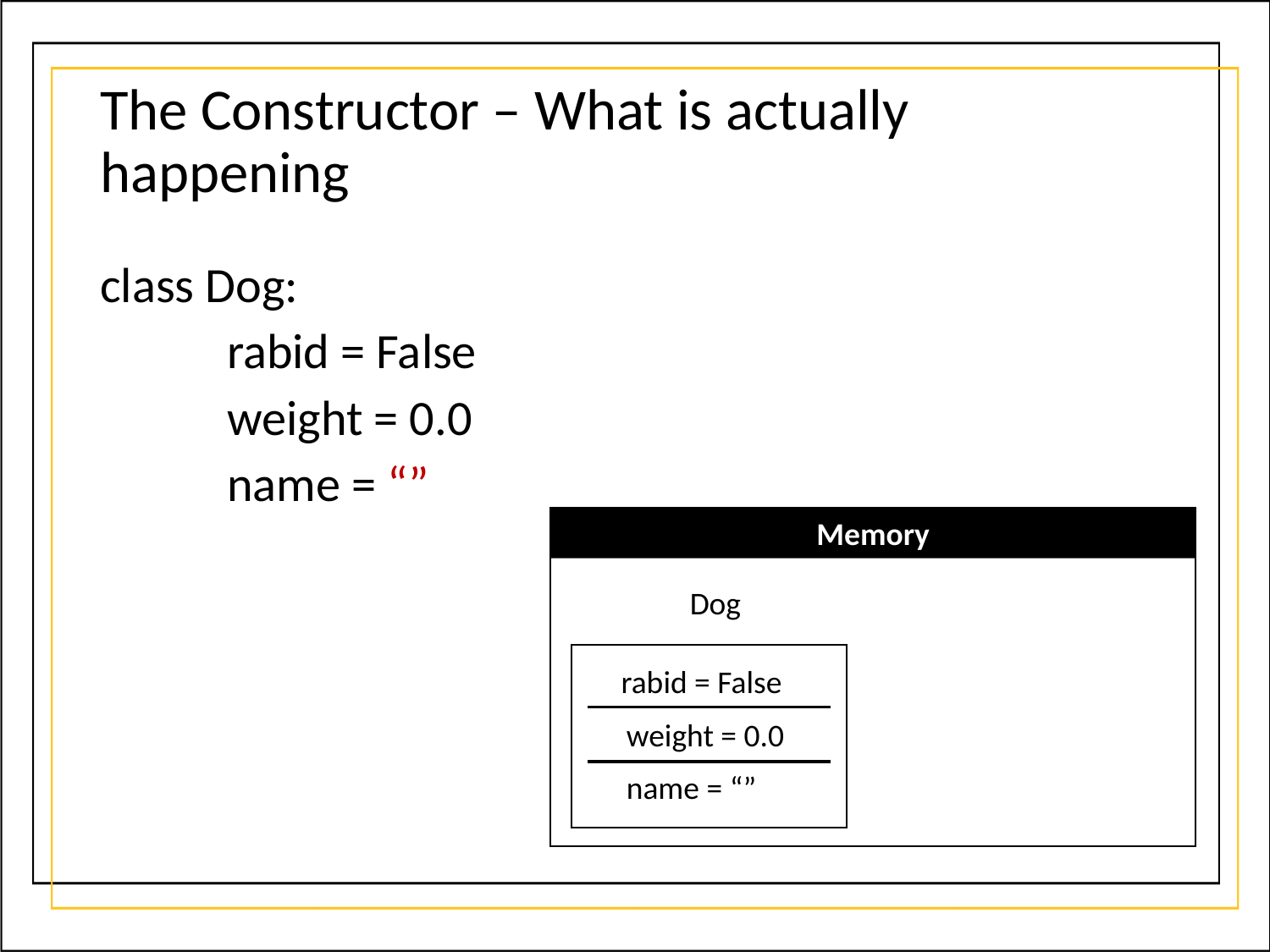

# The Constructor – What is actually happening
class Dog:
	rabid = False
	weight = 0.0
	name = “”

Memory
Dog

rabid = False
weight = 0.0

name = “”